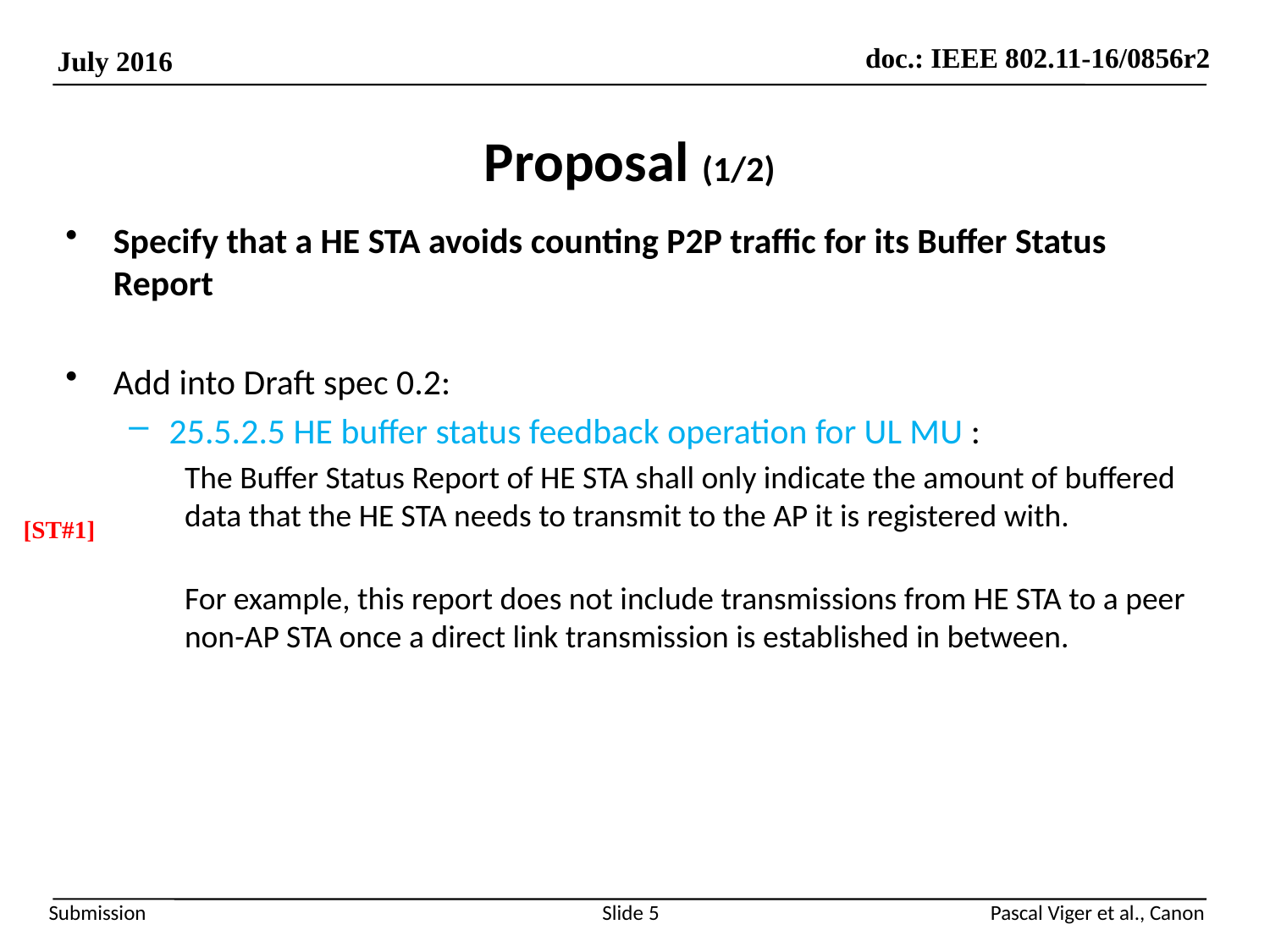

# Proposal (1/2)
Specify that a HE STA avoids counting P2P traffic for its Buffer Status Report

Add into Draft spec 0.2:
25.5.2.5 HE buffer status feedback operation for UL MU :
The Buffer Status Report of HE STA shall only indicate the amount of buffered data that the HE STA needs to transmit to the AP it is registered with.

For example, this report does not include transmissions from HE STA to a peer non-AP STA once a direct link transmission is established in between.

[ST#1]
Slide 5